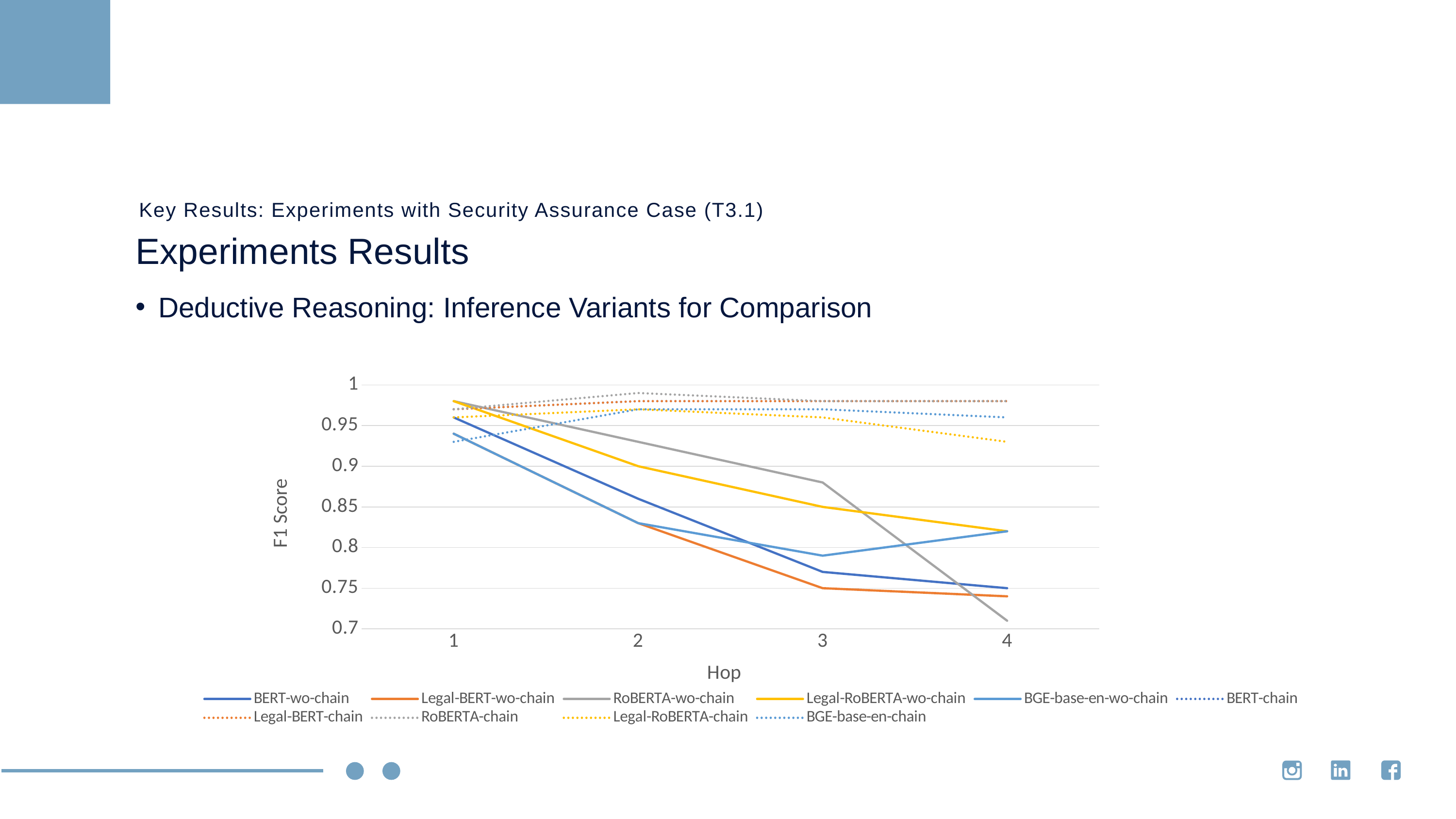

Key Results: Experiments with Security Assurance Case (T3.1)
Experiments Results
Deductive Reasoning: Inference Variants for Comparison

### Chart

| Category | BERT-wo-chain | Legal-BERT-wo-chain | RoBERTA-wo-chain | Legal-RoBERTA-wo-chain | BGE-base-en-wo-chain | BERT-chain | Legal-BERT-chain | RoBERTA-chain | Legal-RoBERTA-chain | BGE-base-en-chain |
|---|---|---|---|---|---|---|---|---|---|---|
| 1 | 0.96 | 0.94 | 0.98 | 0.98 | 0.94 | 0.97 | 0.97 | 0.97 | 0.96 | 0.93 |
| 2 | 0.86 | 0.83 | 0.93 | 0.9 | 0.83 | 0.98 | 0.98 | 0.99 | 0.97 | 0.97 |
| 3 | 0.77 | 0.75 | 0.88 | 0.85 | 0.79 | 0.98 | 0.98 | 0.98 | 0.96 | 0.97 |
| 4 | 0.75 | 0.74 | 0.71 | 0.82 | 0.82 | 0.98 | 0.98 | 0.98 | 0.93 | 0.96 |